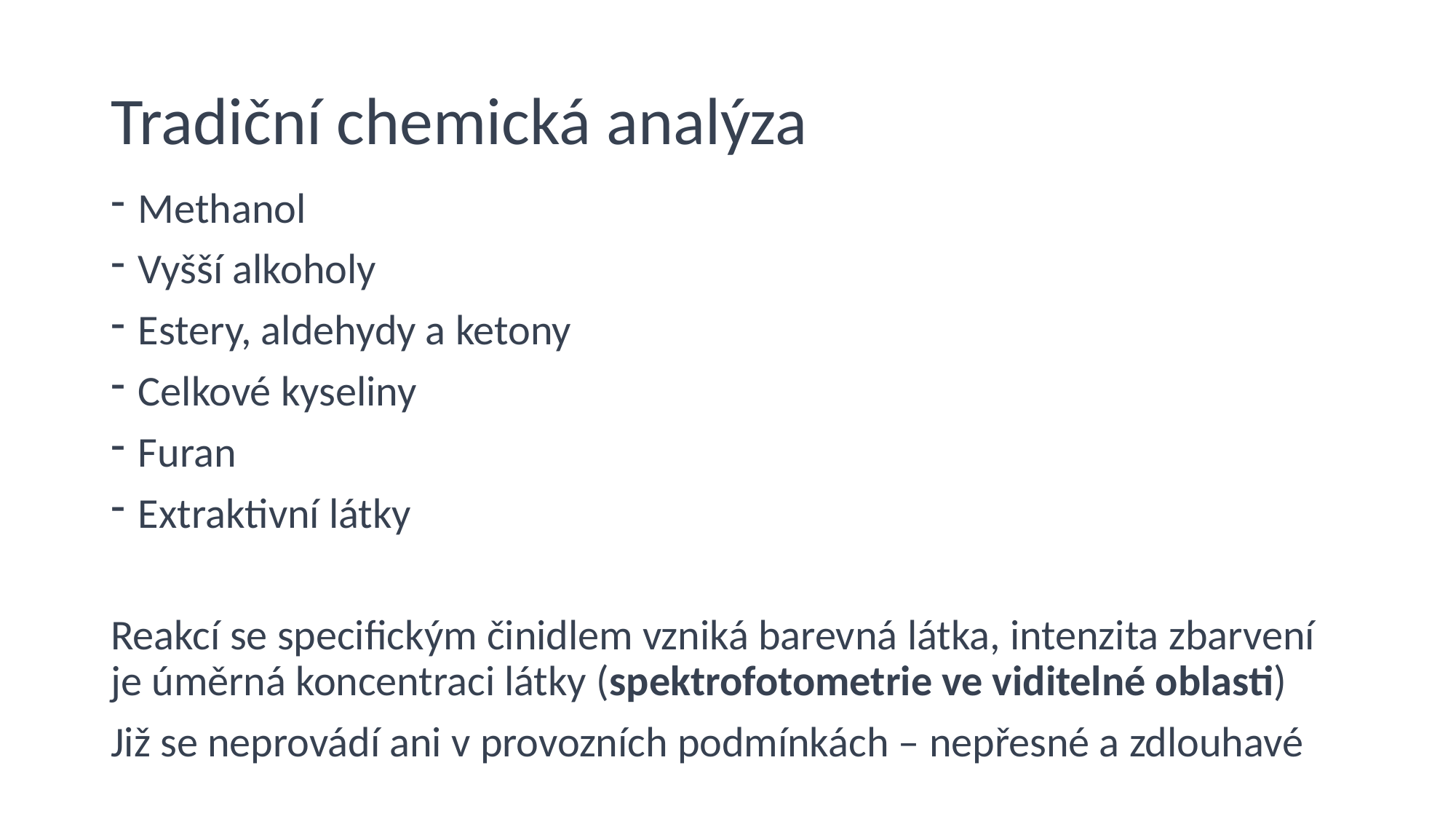

# Tradiční chemická analýza
Methanol
Vyšší alkoholy
Estery, aldehydy a ketony
Celkové kyseliny
Furan
Extraktivní látky

Reakcí se specifickým činidlem vzniká barevná látka, intenzita zbarvení je úměrná koncentraci látky (spektrofotometrie ve viditelné oblasti)
Již se neprovádí ani v provozních podmínkách – nepřesné a zdlouhavé